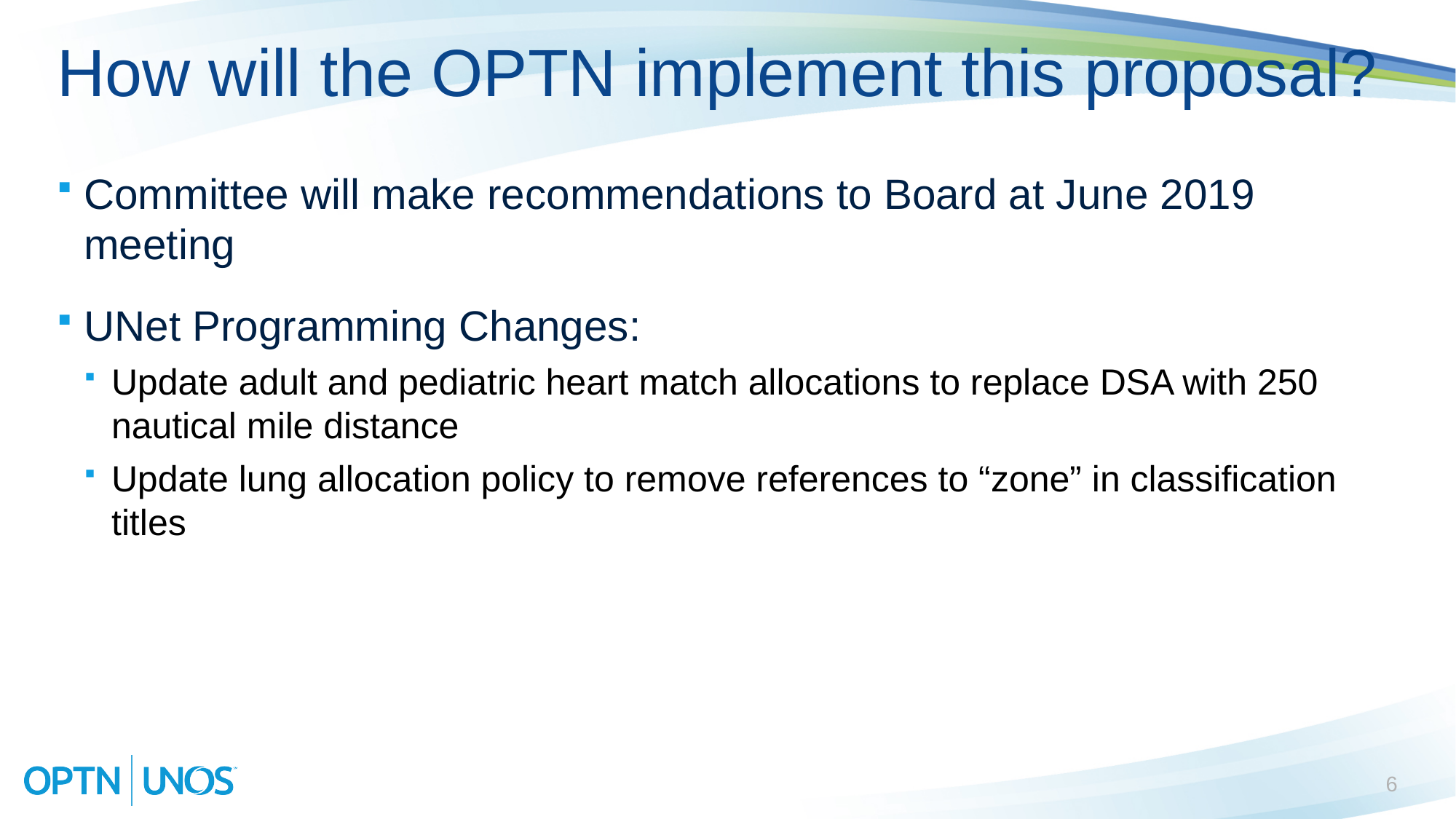

# How will the OPTN implement this proposal?
Committee will make recommendations to Board at June 2019 meeting
UNet Programming Changes:
Update adult and pediatric heart match allocations to replace DSA with 250 nautical mile distance
Update lung allocation policy to remove references to “zone” in classification titles
6